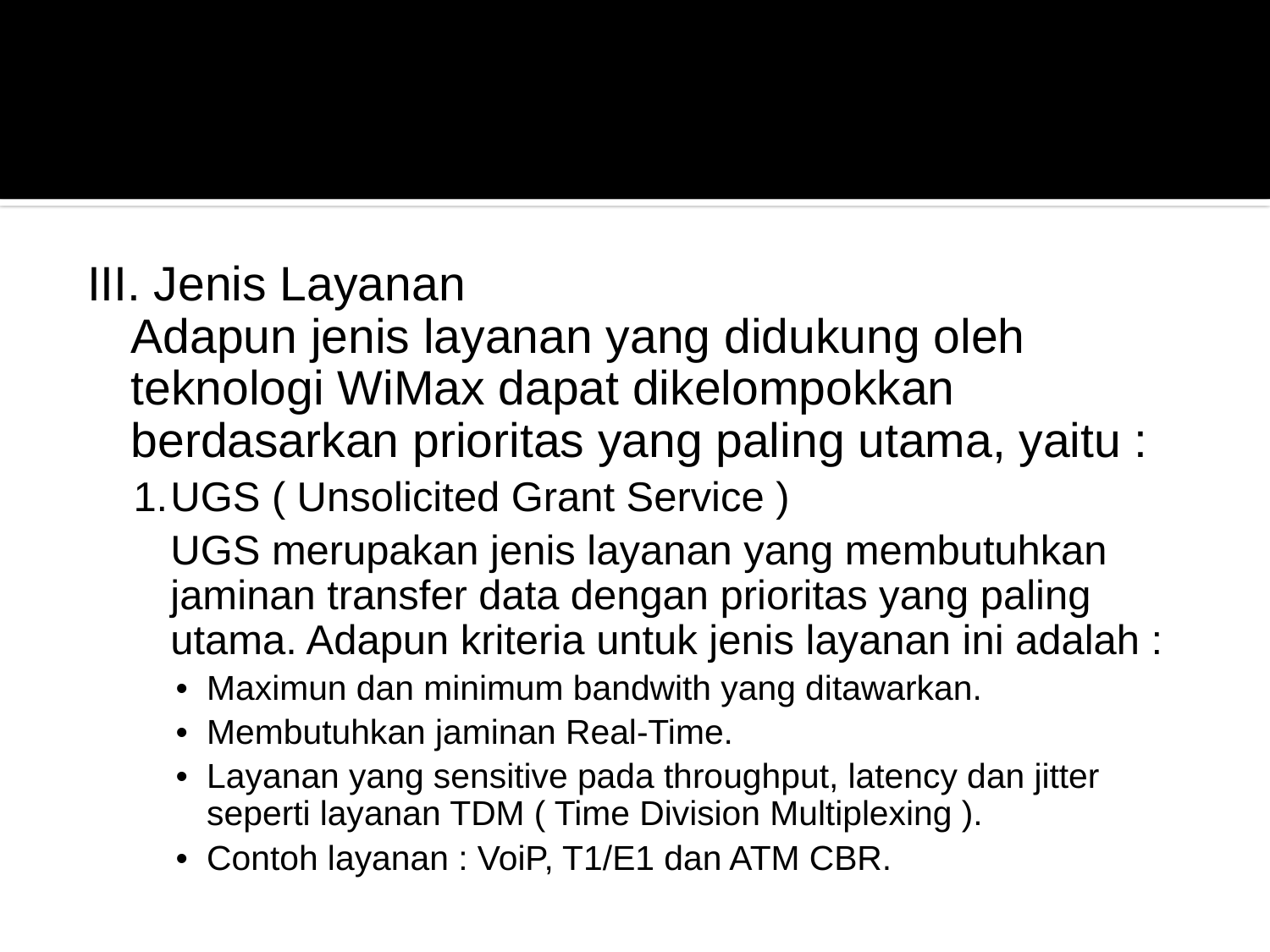

#
III. Jenis Layanan
	Adapun jenis layanan yang didukung oleh teknologi WiMax dapat dikelompokkan berdasarkan prioritas yang paling utama, yaitu :
1.	UGS ( Unsolicited Grant Service )
	UGS merupakan jenis layanan yang membutuhkan jaminan transfer data dengan prioritas yang paling utama. Adapun kriteria untuk jenis layanan ini adalah :
•	Maximun dan minimum bandwith yang ditawarkan.
•	Membutuhkan jaminan Real-Time.
•	Layanan yang sensitive pada throughput, latency dan jitter seperti layanan TDM ( Time Division Multiplexing ).
•	Contoh layanan : VoiP, T1/E1 dan ATM CBR.